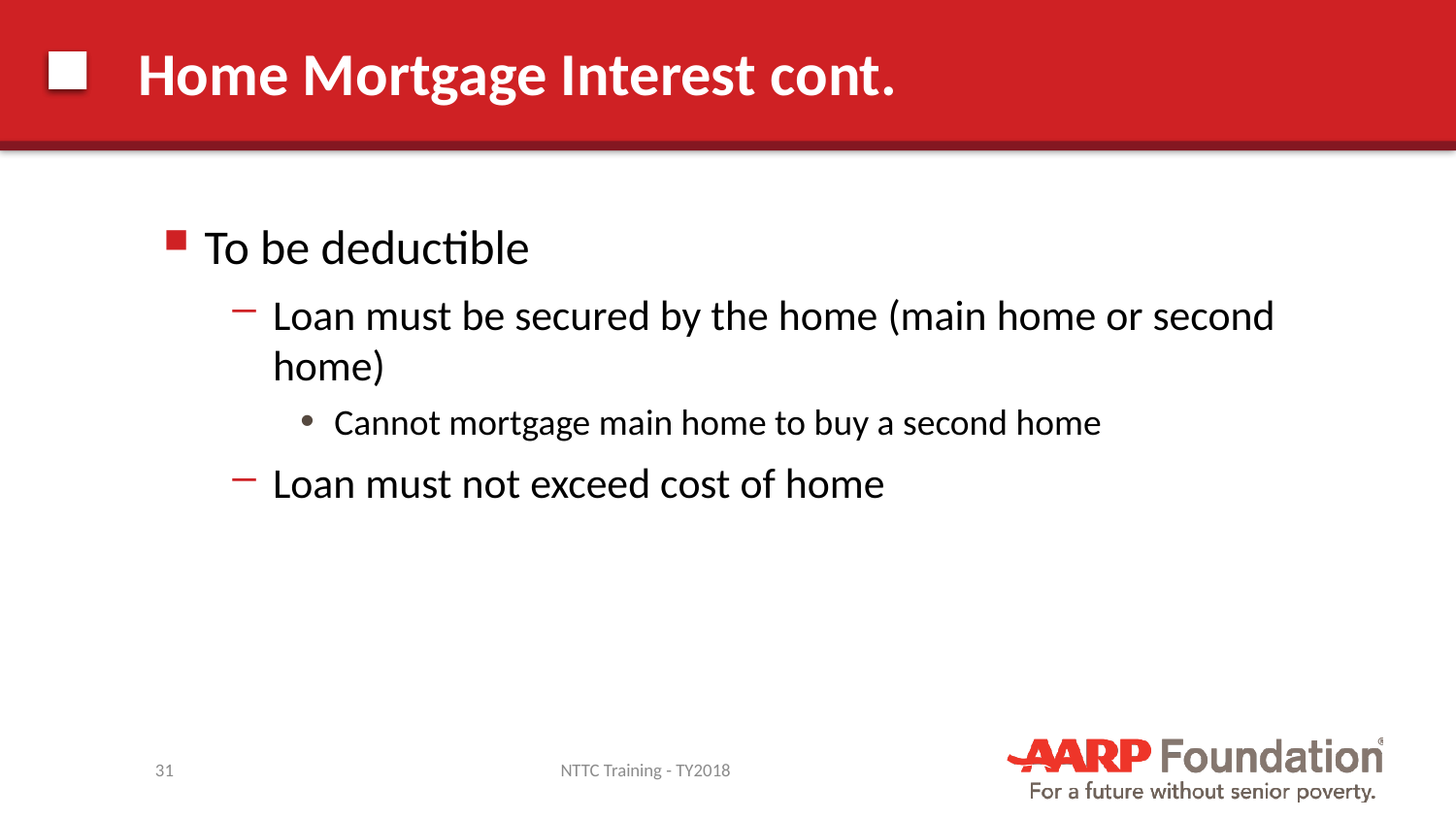

# Home Mortgage Interest cont.
To be deductible
Loan must be secured by the home (main home or second home)
Cannot mortgage main home to buy a second home
Loan must not exceed cost of home

31
NTTC Training - TY2018